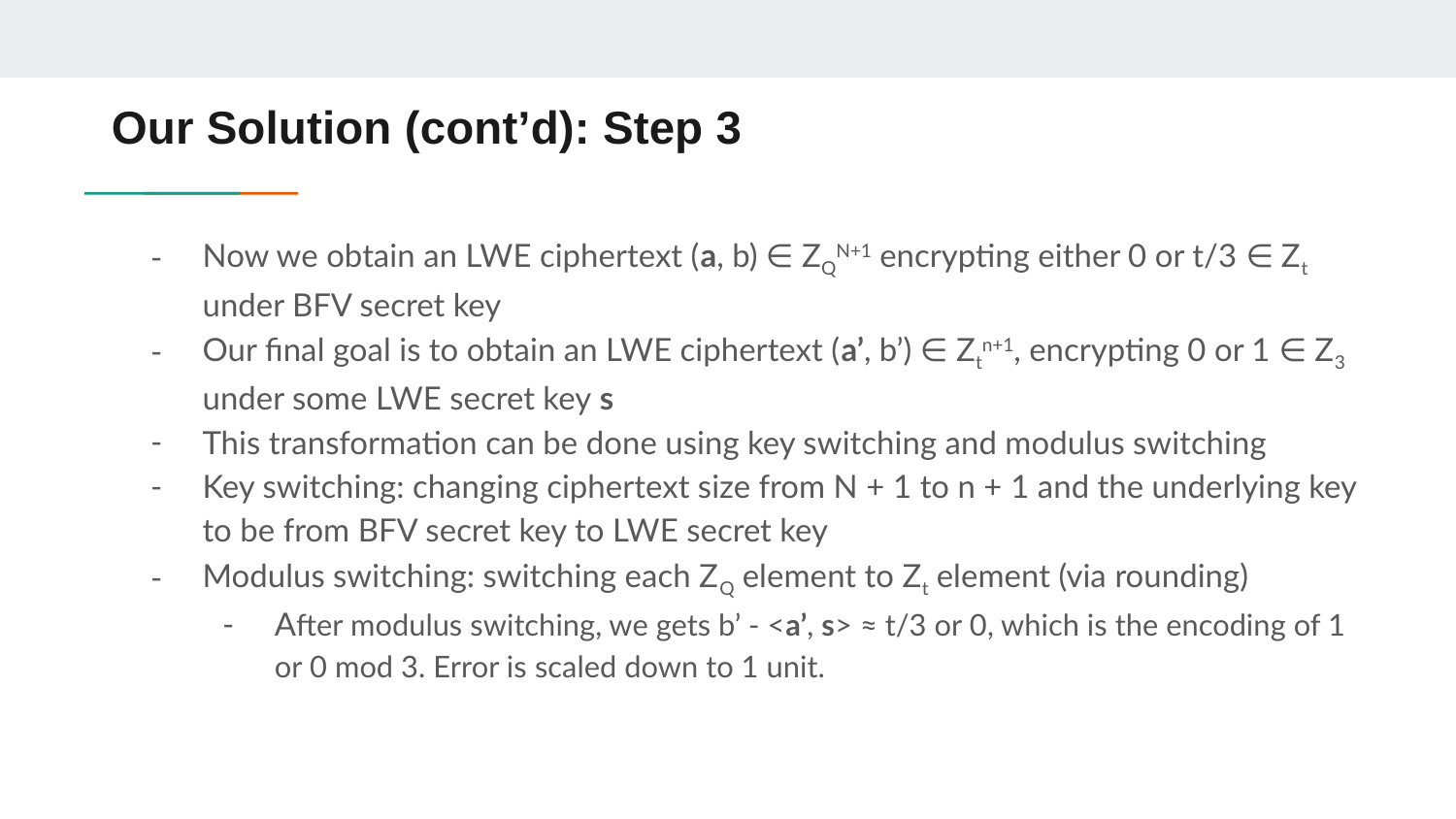

# Our Solution (cont’d): Step 3

Now we obtain an LWE ciphertext (a, b) ∈ ZQN+1 encrypting either 0 or t/3 ∈ Zt under BFV secret key
Our final goal is to obtain an LWE ciphertext (a’, b’) ∈ Ztn+1, encrypting 0 or 1 ∈ Z3 under some LWE secret key s
This transformation can be done using key switching and modulus switching
Key switching: changing ciphertext size from N + 1 to n + 1 and the underlying key to be from BFV secret key to LWE secret key
Modulus switching: switching each ZQ element to Zt element (via rounding)
After modulus switching, we gets b’ - <a’, s> ≈ t/3 or 0, which is the encoding of 1 or 0 mod 3. Error is scaled down to 1 unit.